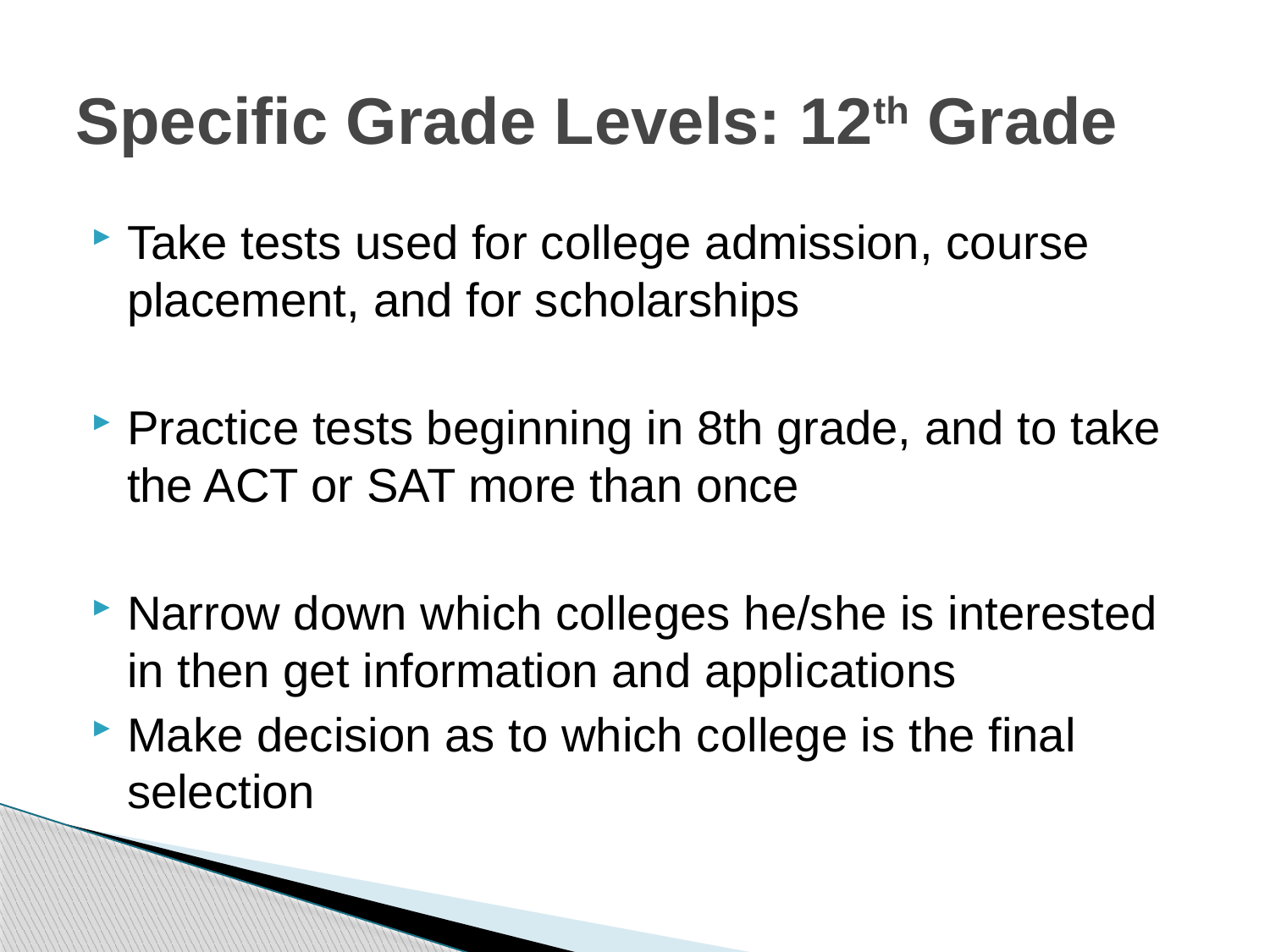

# Specific Grade Levels: 12th Grade
Take tests used for college admission, course placement, and for scholarships

Practice tests beginning in 8th grade, and to take the ACT or SAT more than once

Narrow down which colleges he/she is interested in then get information and applications
Make decision as to which college is the final selection